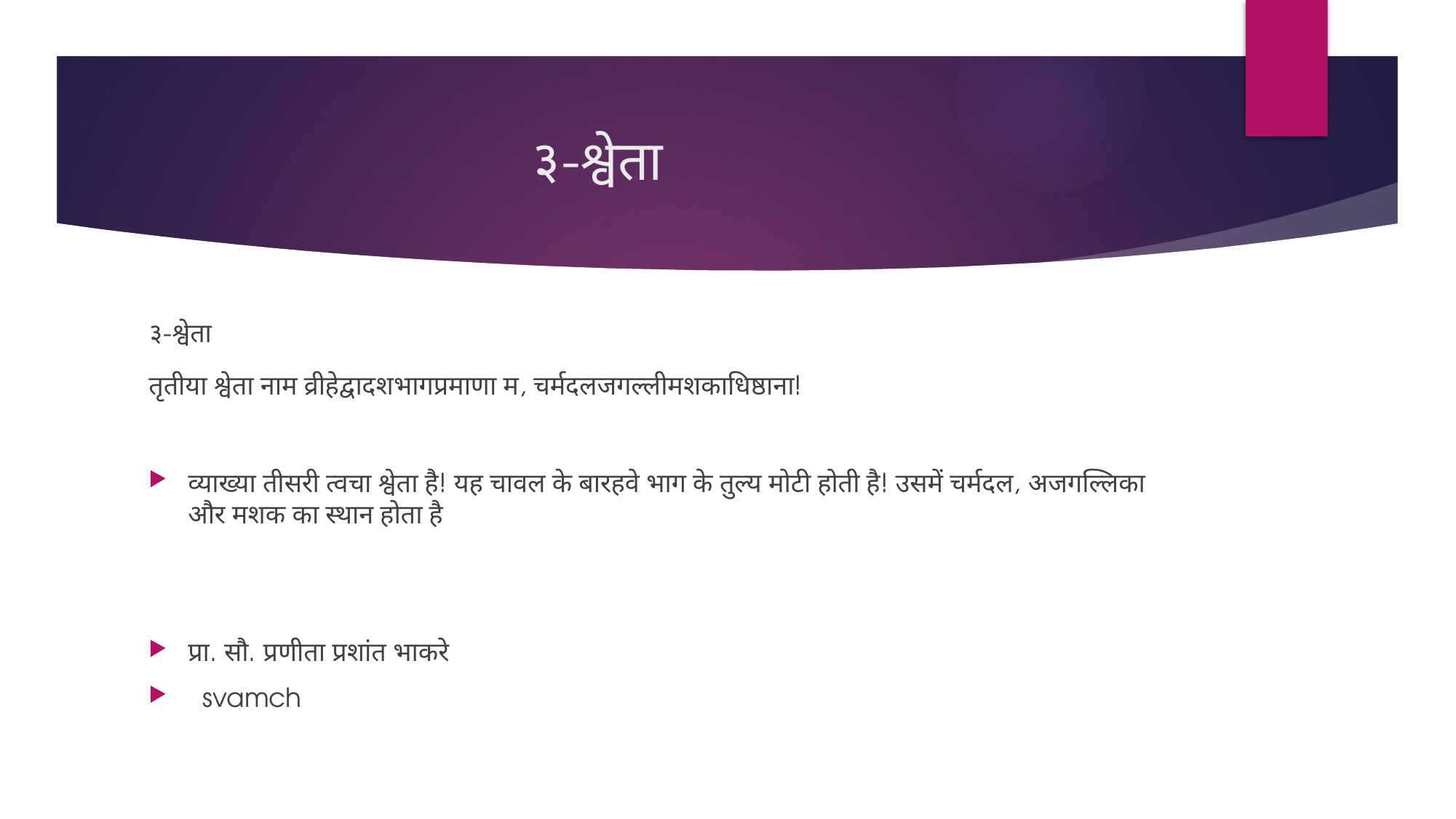

# ३-श्वेता
३-श्वेता
तृतीया श्वेता नाम व्रीहेद्वादशभागप्रमाणा म, चर्मदलजगल्लीमशकाधिष्ठाना!

व्याख्या तीसरी त्वचा श्वेता है! यह चावल के बारहवे भाग के तुल्य मोटी होती है! उसमें चर्मदल, अजगल्लिका और मशक का स्थान होता है

प्रा. सौ. प्रणीता प्रशांत भाकरे
  svamch